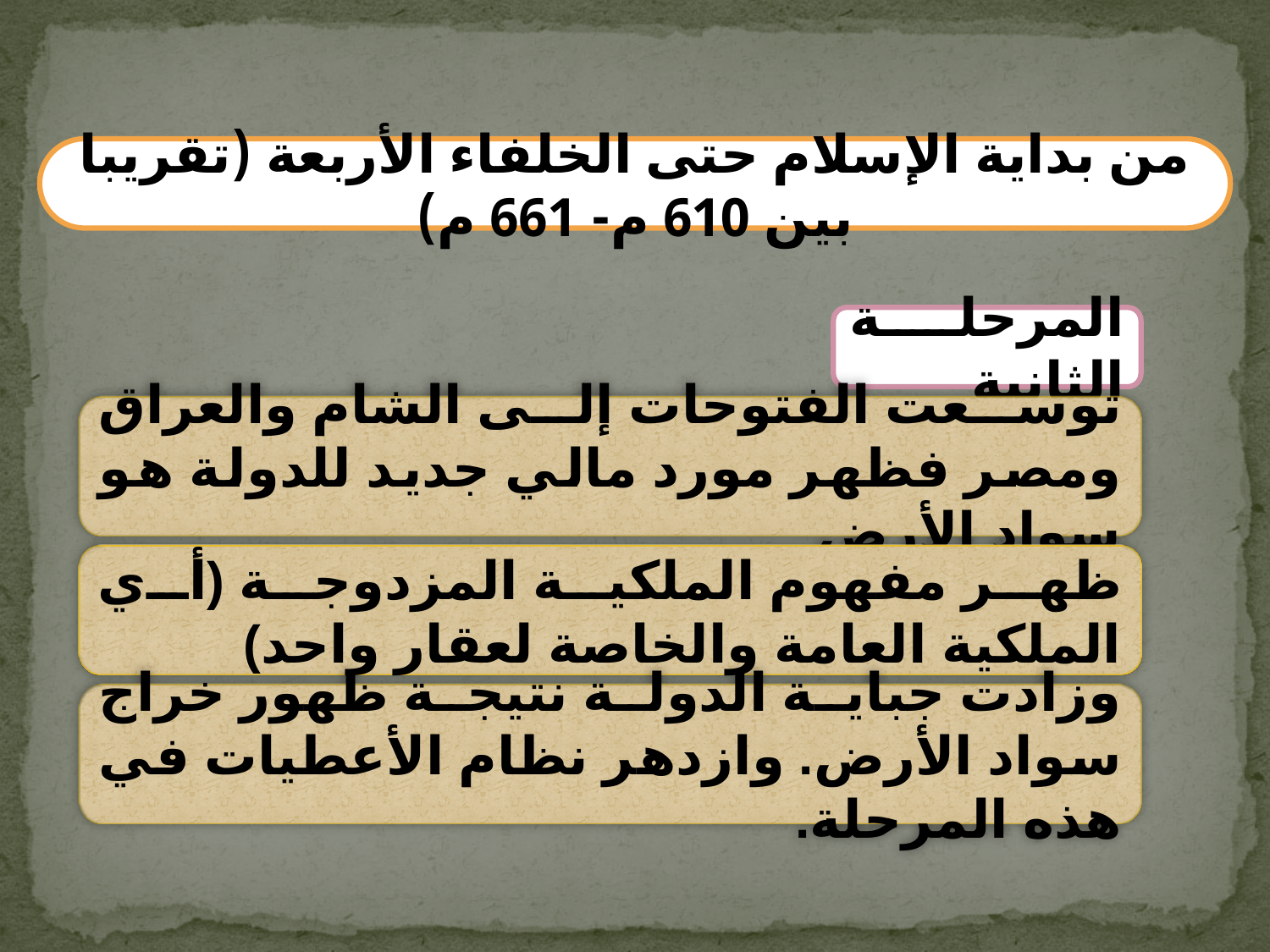

من بداية الإسلام حتى الخلفاء الأربعة (تقريبا بين 610 م- 661 م)
المرحلة الثانية
توسعت الفتوحات إلى الشام والعراق ومصر فظهر مورد مالي جديد للدولة هو سواد الأرض
ظهر مفهوم الملكية المزدوجة (أي الملكية العامة والخاصة لعقار واحد)
وزادت جباية الدولة نتيجة ظهور خراج سواد الأرض. وازدهر نظام الأعطيات في هذه المرحلة.